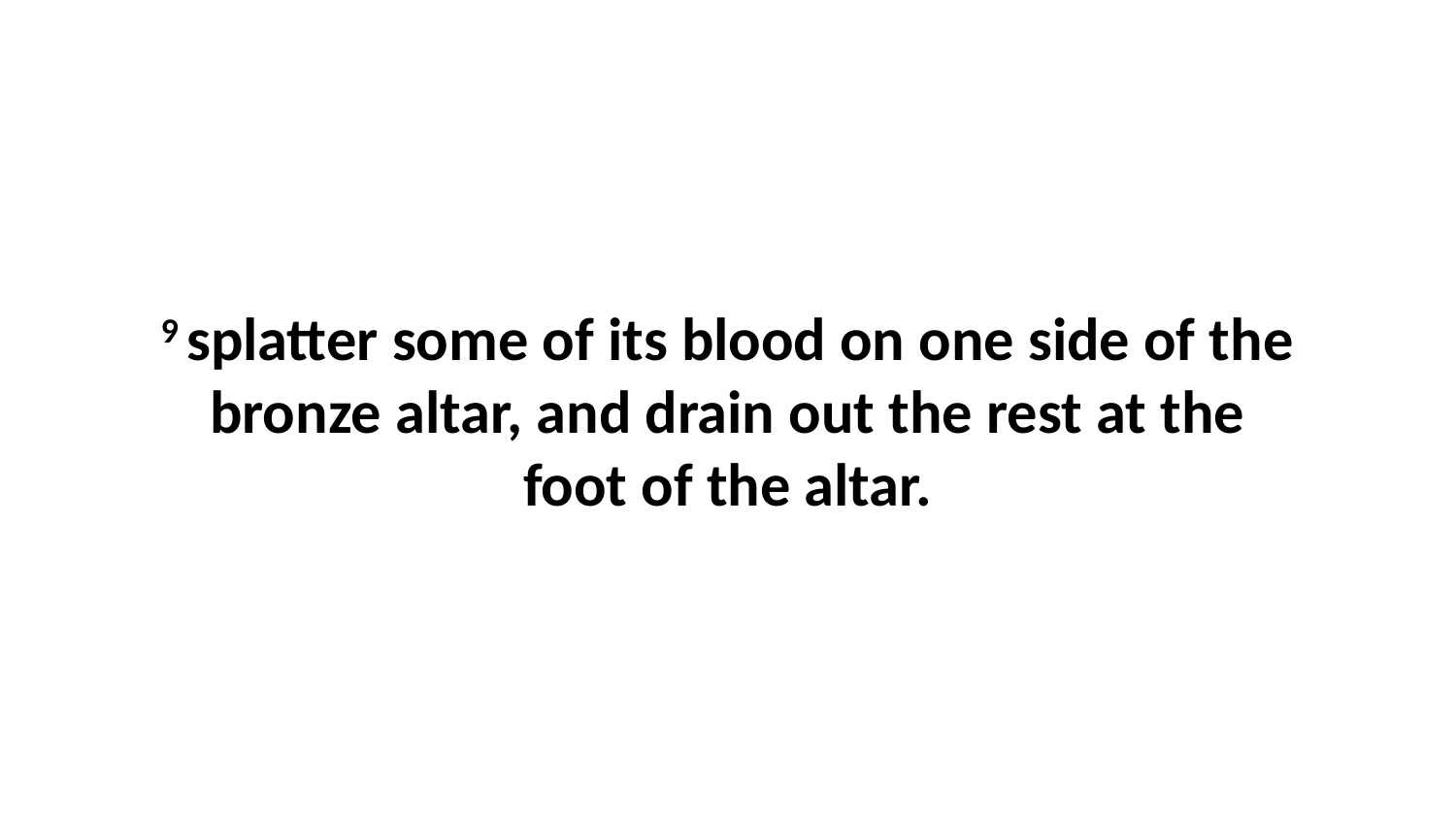

9 splatter some of its blood on one side of the bronze altar, and drain out the rest at the foot of the altar.